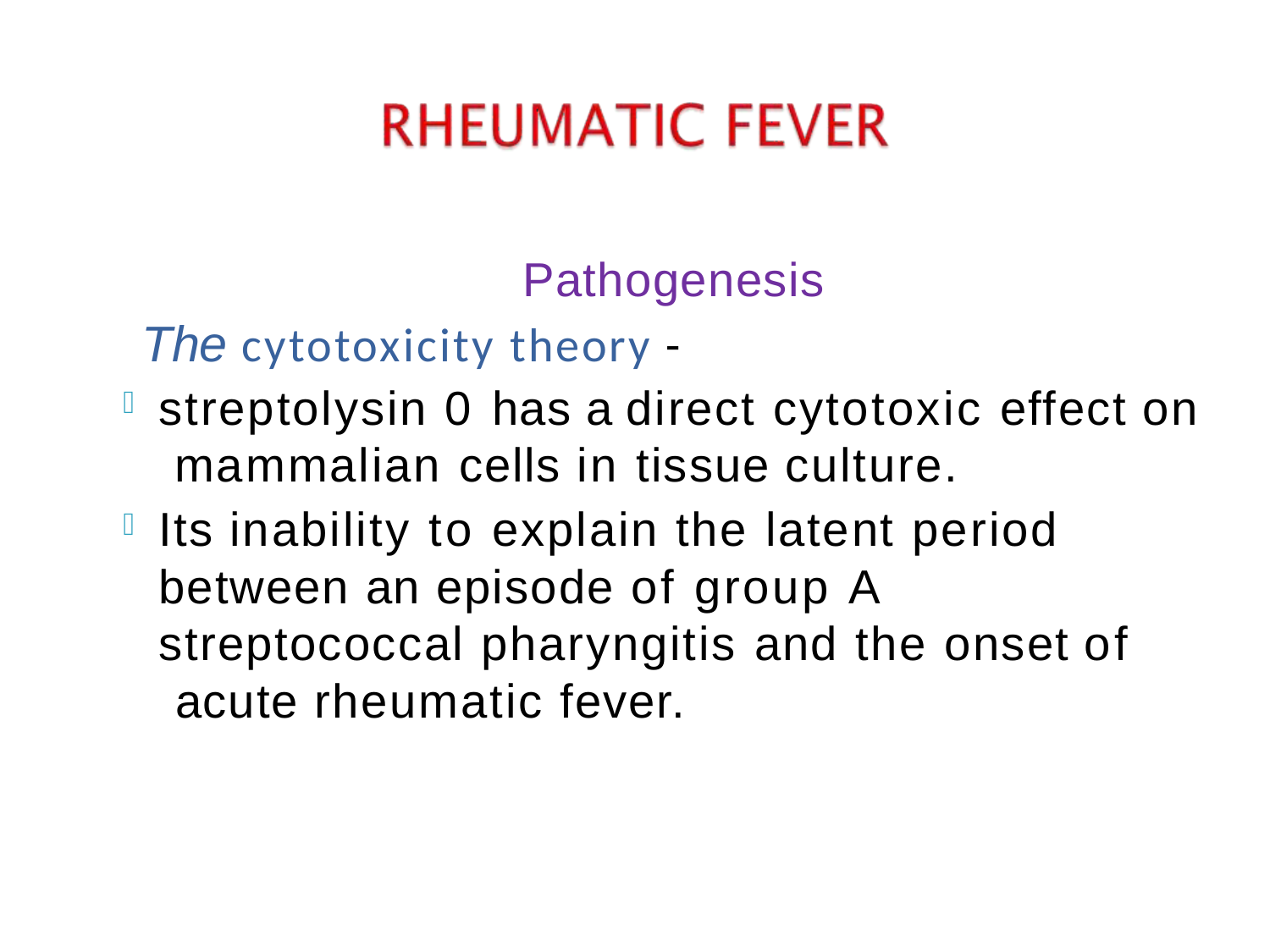

Pathogenesis
# The cytotoxicity theory -
streptolysin 0 has a direct cytotoxic effect on  mammalian cells in tissue culture.
Its inability to explain the latent period  between an episode of group A  streptococcal pharyngitis and the onset of  acute rheumatic fever.